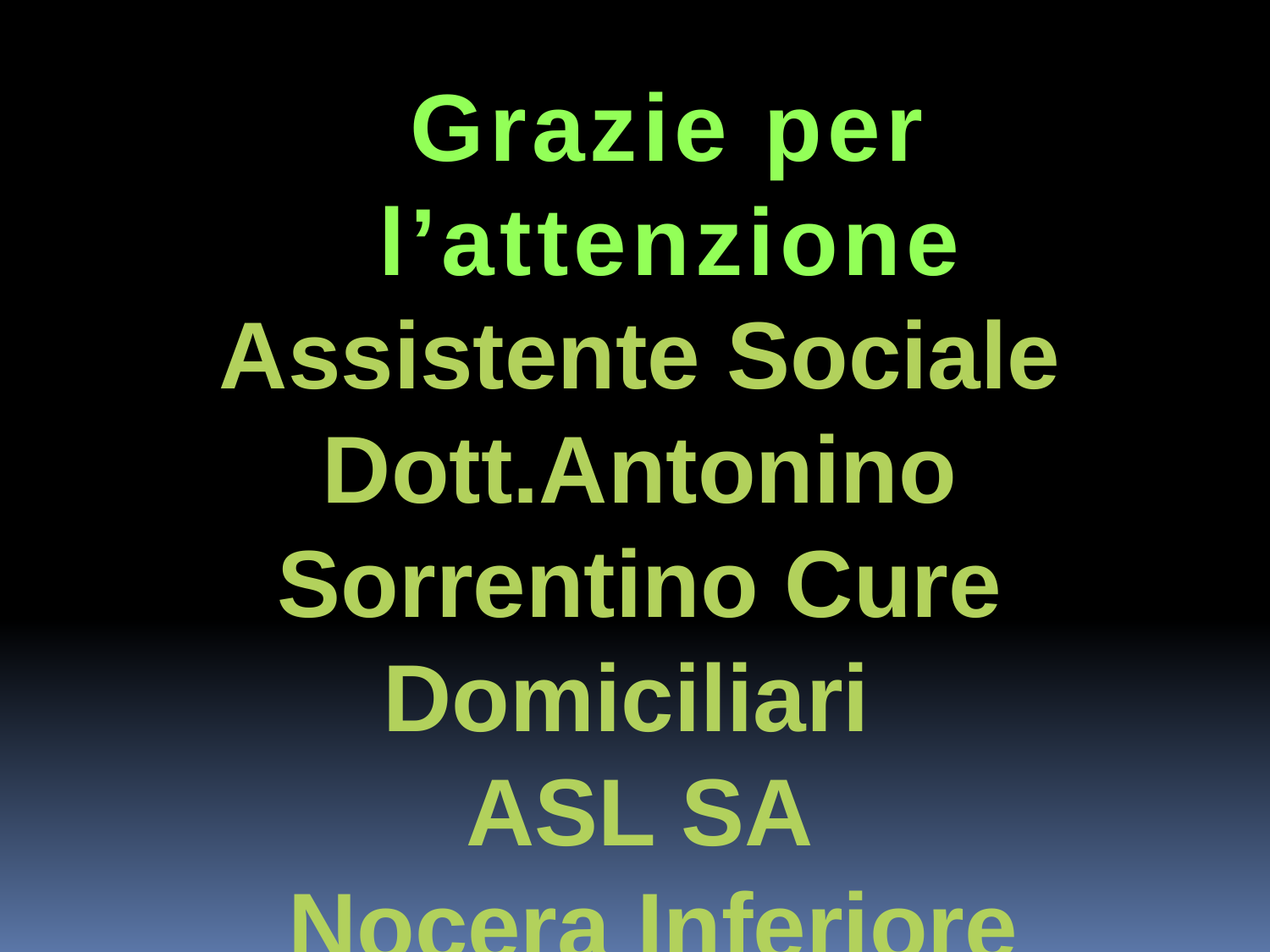

Grazie per l’attenzione
Assistente Sociale Dott.Antonino Sorrentino Cure Domiciliari
ASL SA
 Nocera Inferiore